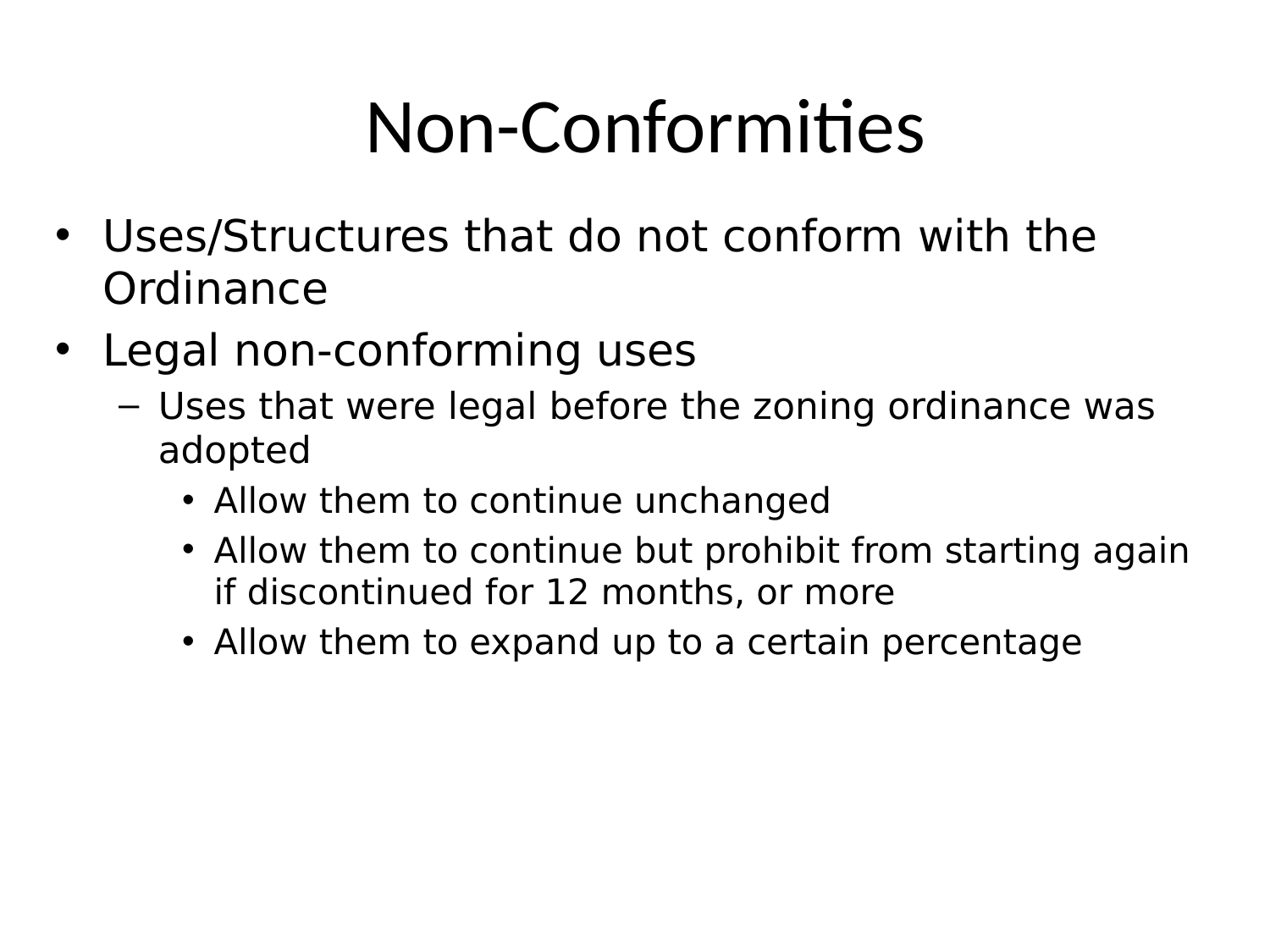

Non-Conformities
Uses/Structures that do not conform with the Ordinance
Legal non-conforming uses
Uses that were legal before the zoning ordinance was adopted
Allow them to continue unchanged
Allow them to continue but prohibit from starting again if discontinued for 12 months, or more
Allow them to expand up to a certain percentage